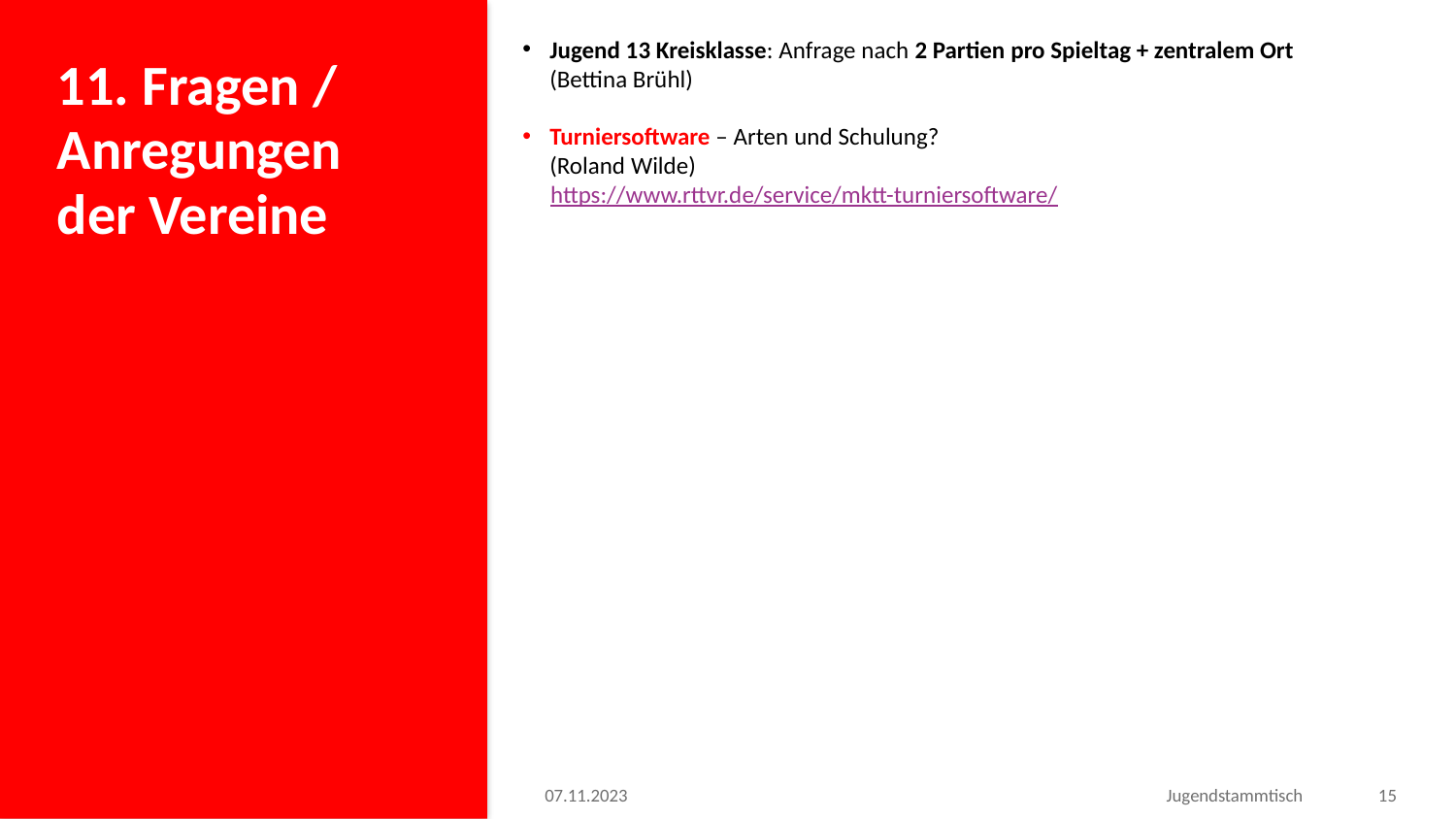

# 11. Fragen / Anregungen der Vereine
Jugend 13 Kreisklasse: Anfrage nach 2 Partien pro Spieltag + zentralem Ort      (Bettina Brühl)

Turniersoftware – Arten und Schulung?                                                                       (Roland Wilde)
     https://www.rttvr.de/service/mktt-turniersoftware/

07.11.2023
Jugendstammtisch
15